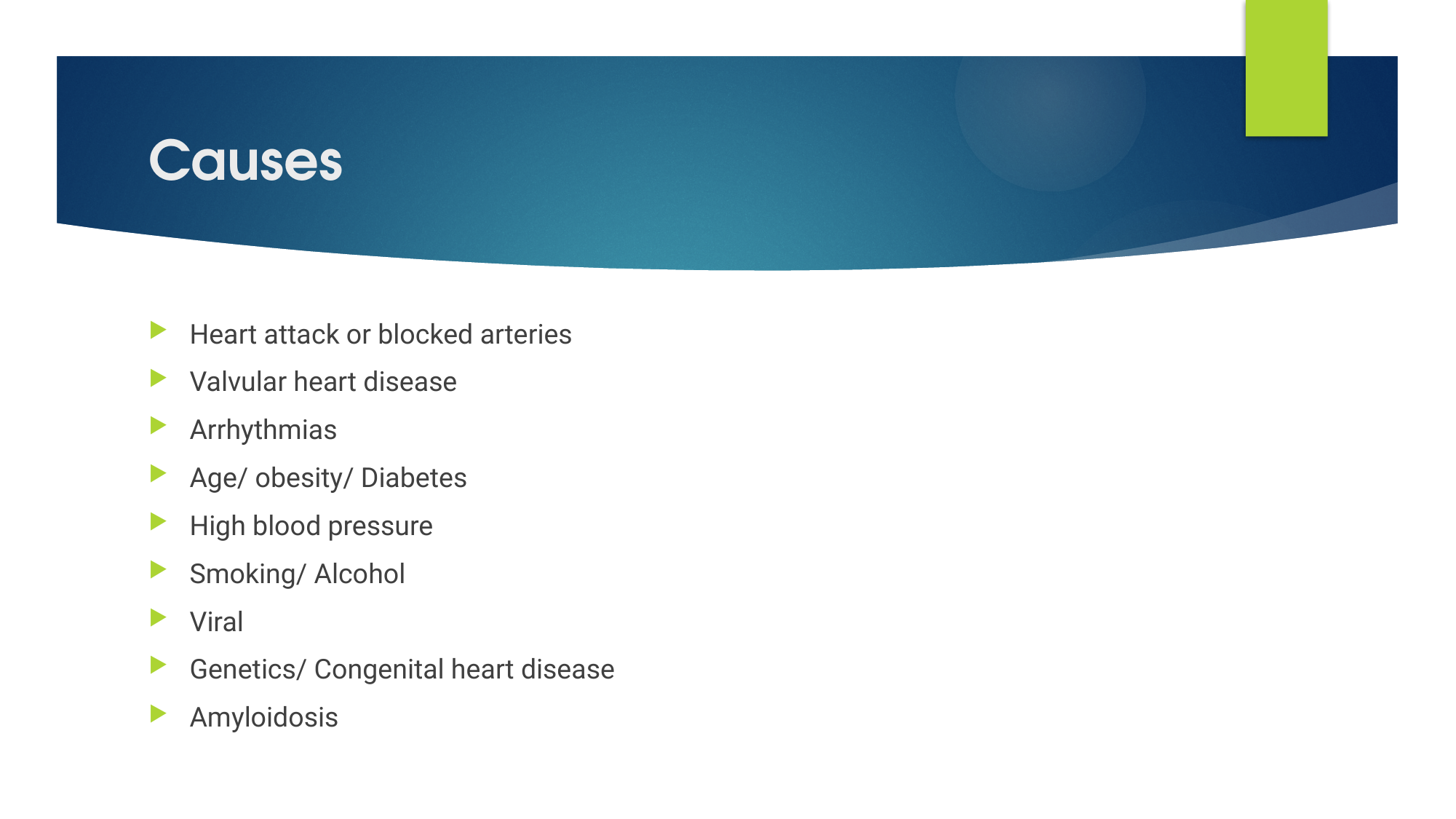

# Causes
Heart attack or blocked arteries
Valvular heart disease
Arrhythmias
Age/ obesity/ Diabetes
High blood pressure
Smoking/ Alcohol
Viral
Genetics/ Congenital heart disease
Amyloidosis